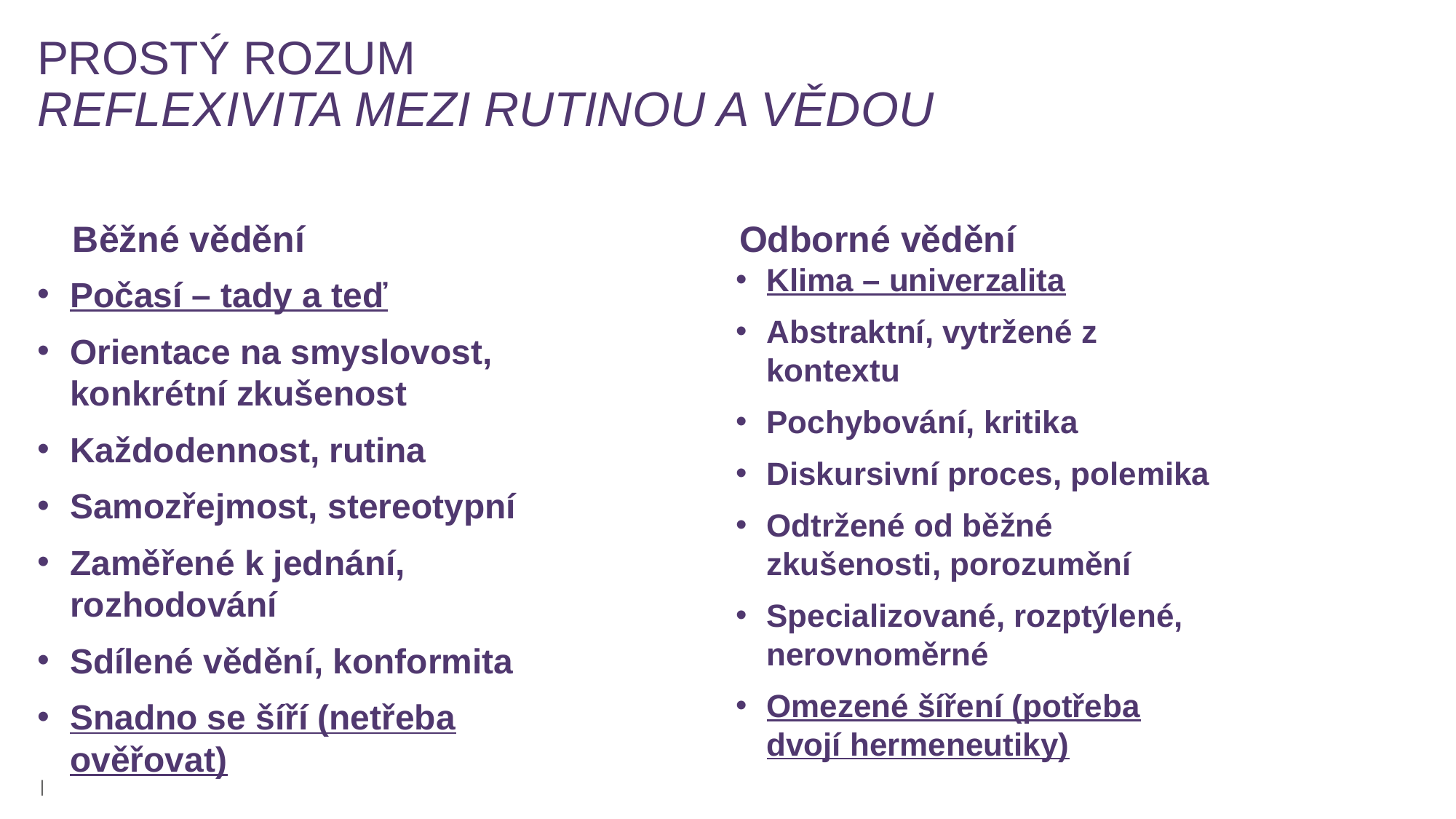

# Prostý rozum reflexivita mezi rutinou a vědou
Běžné vědění
Odborné vědění
Klima – univerzalita
Abstraktní, vytržené z kontextu
Pochybování, kritika
Diskursivní proces, polemika
Odtržené od běžné zkušenosti, porozumění
Specializované, rozptýlené, nerovnoměrné
Omezené šíření (potřeba dvojí hermeneutiky)

Počasí – tady a teď
Orientace na smyslovost, konkrétní zkušenost
Každodennost, rutina
Samozřejmost, stereotypní
Zaměřené k jednání, rozhodování
Sdílené vědění, konformita
Snadno se šíří (netřeba ověřovat)